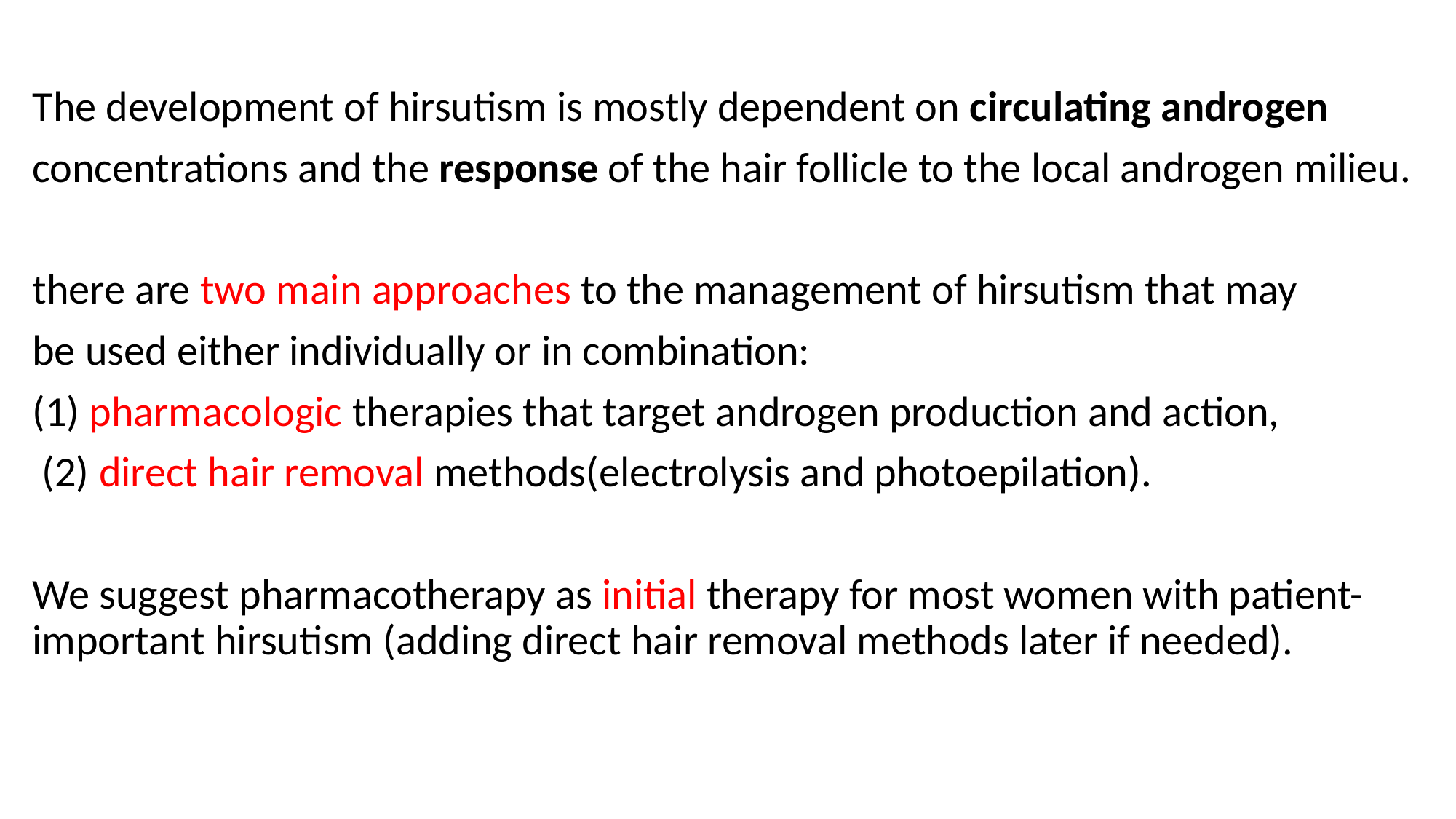

#
The development of hirsutism is mostly dependent on circulating androgen
concentrations and the response of the hair follicle to the local androgen milieu.

there are two main approaches to the management of hirsutism that may
be used either individually or in combination:
(1) pharmacologic therapies that target androgen production and action,
 (2) direct hair removal methods(electrolysis and photoepilation).

We suggest pharmacotherapy as initial therapy for most women with patient-important hirsutism (adding direct hair removal methods later if needed).